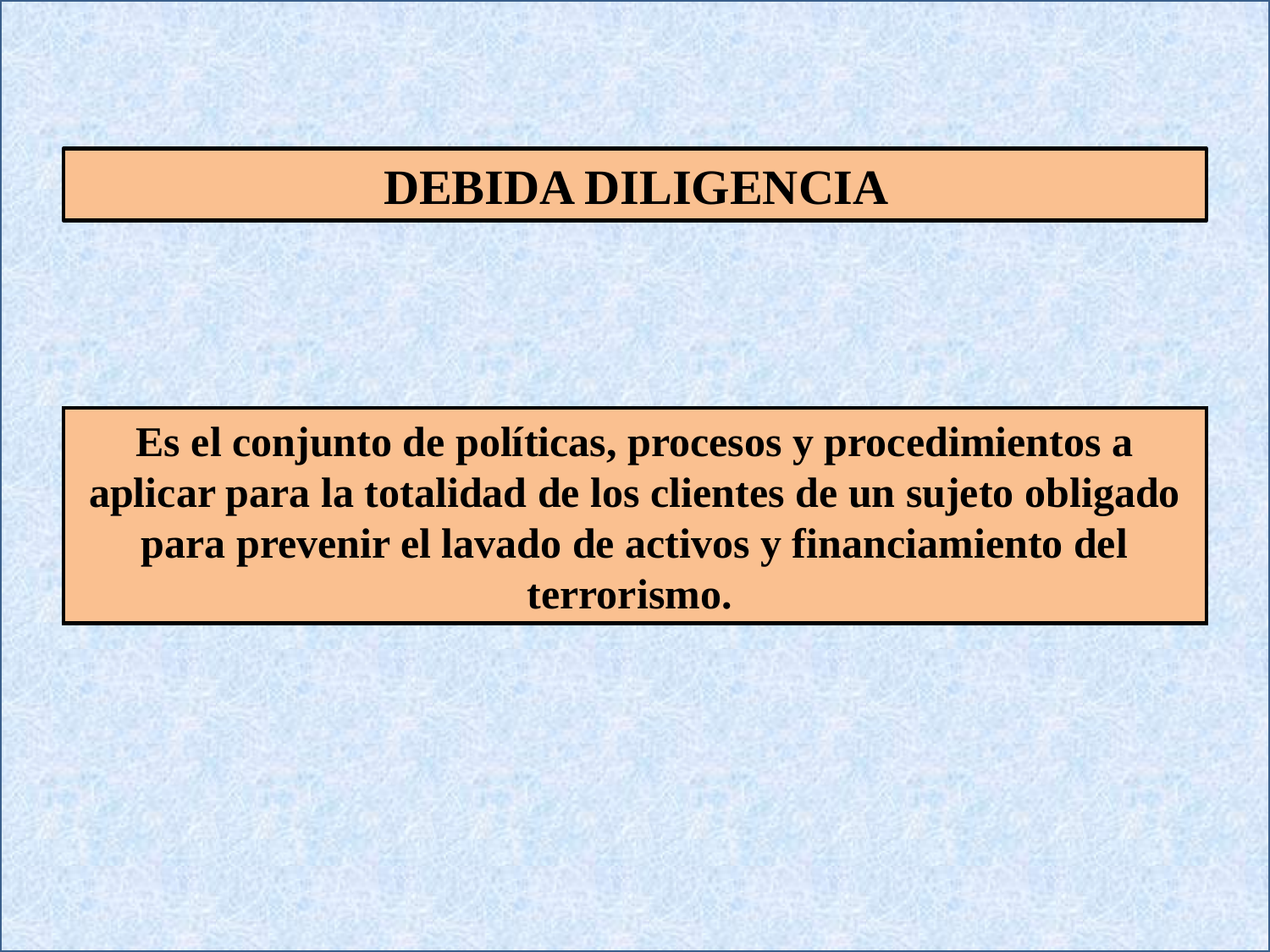

DEBIDA DILIGENCIA
Es el conjunto de políticas, procesos y procedimientos a aplicar para la totalidad de los clientes de un sujeto obligado para prevenir el lavado de activos y financiamiento del terrorismo.